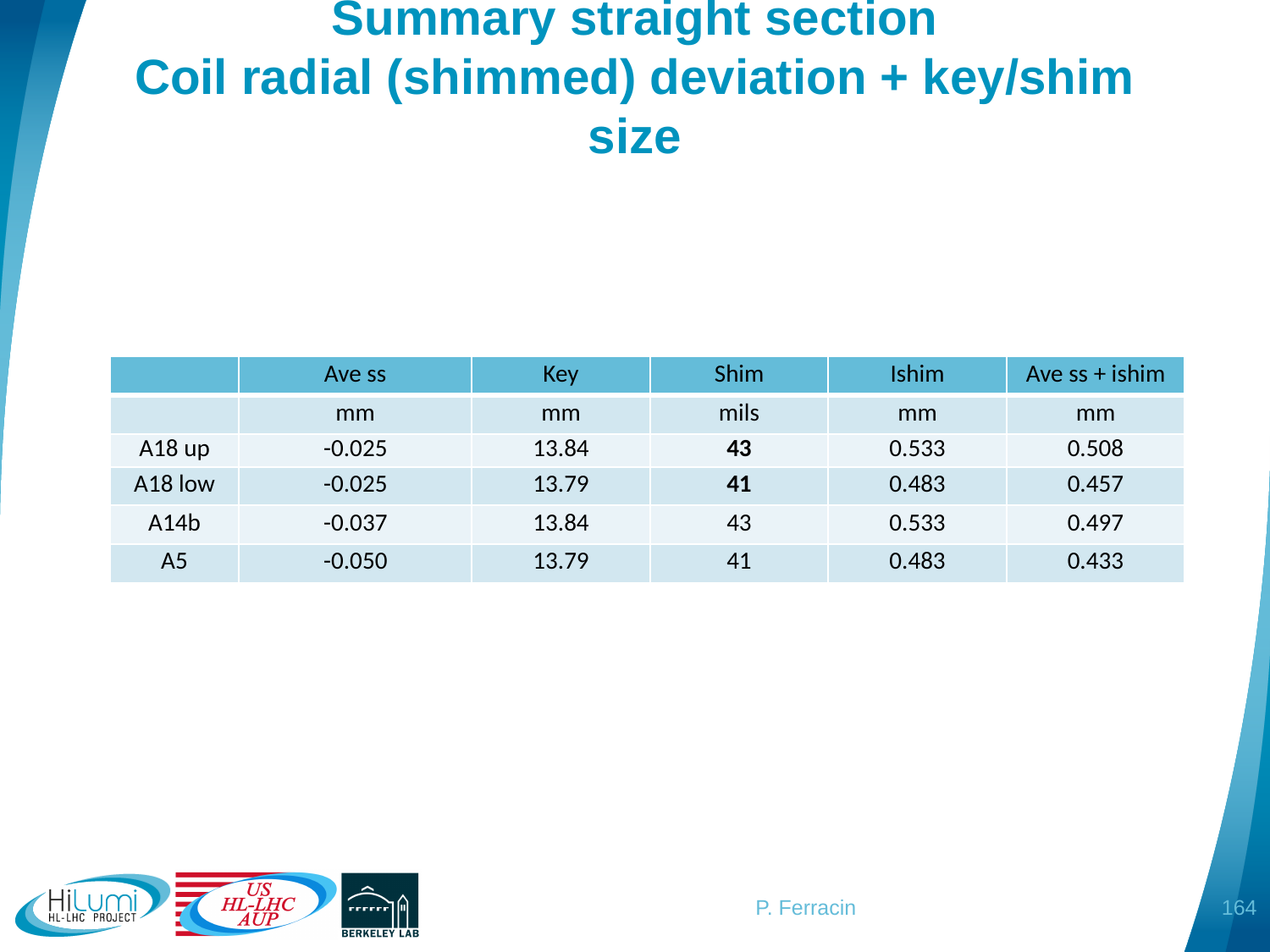

# Summary straight section Coil radial (shimmed) deviation + key/shim size

|  | Ave ss | Key | Shim | Ishim | Ave ss + ishim |
| --- | --- | --- | --- | --- | --- |
|  | mm | mm | mils | mm | mm |
| A18 up | -0.025 | 13.84 | 43 | 0.533 | 0.508 |
| A18 low | -0.025 | 13.79 | 41 | 0.483 | 0.457 |
| A14b | -0.037 | 13.84 | 43 | 0.533 | 0.497 |
| A5 | -0.050 | 13.79 | 41 | 0.483 | 0.433 |
164
P. Ferracin